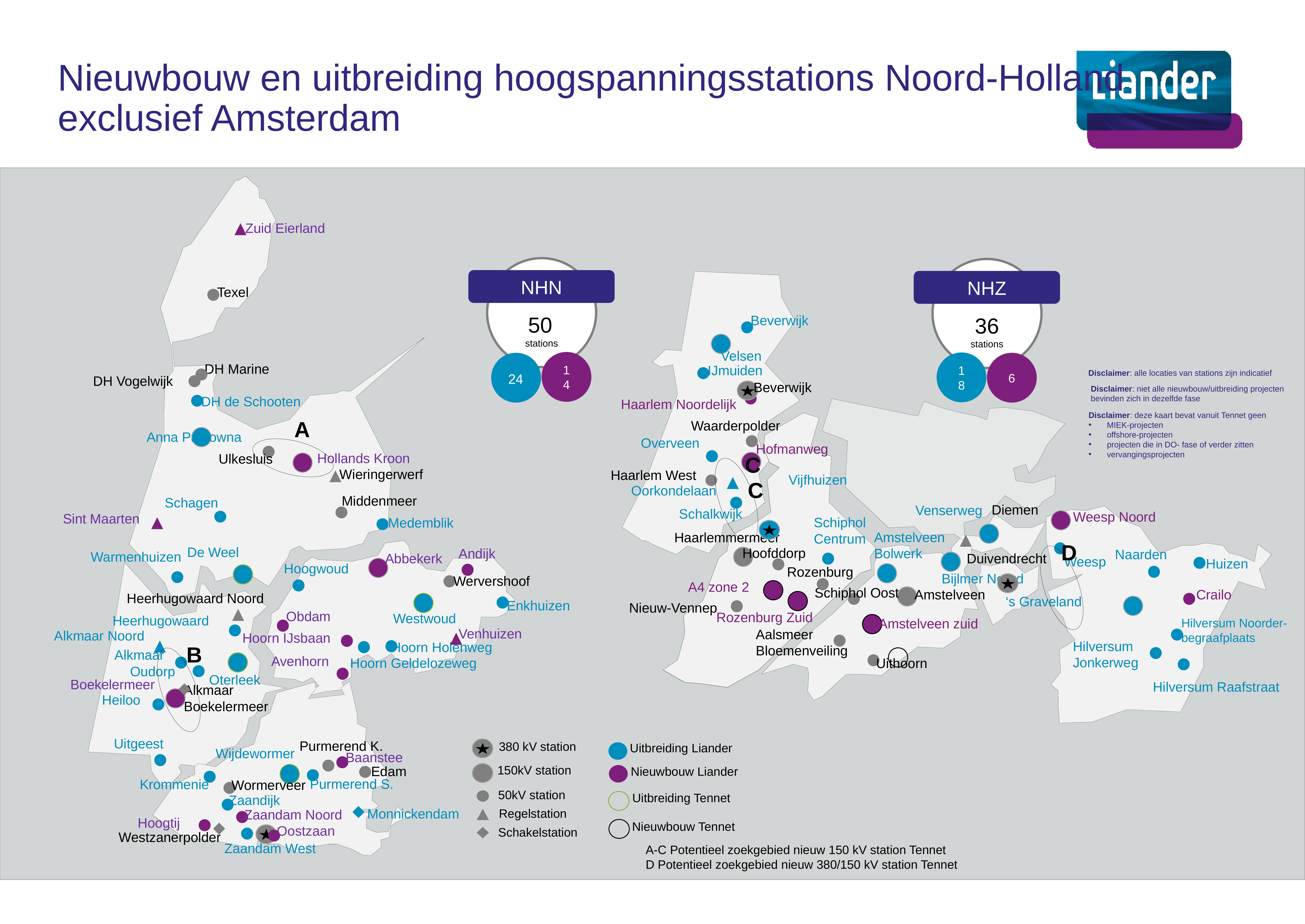

Nieuwbouw en uitbreiding hoogspanningsstations Noord-Holland exclusief Amsterdam

Zuid Eierland

Texel

DH Marine

DH Vogelwijk

DH de Schooten

Anna Paulowna

Hollands Kroon
Ulkesluis

Wieringerwerf

Middenmeer
Schagen

Sint Maarten

Medemblik

De Weel

Andijk
Abbekerk

Hoogwoud

Wervershoof

Enkhuizen

Obdam
Westwoud

Venhuizen
Hoorn IJsbaan

Hoorn Holenweg

Hoorn Geldelozeweg

Warmenhuizen
Heerhugowaard Noord

Heerhugowaard

Alkmaar Noord

Alkmaar

Oudorp

Oterleek
Boekelermeer
Alkmaar Boekelermeer

Heiloo

Uitgeest

Avenhorn
Purmerend K.
Wijdewormer
Baanstee

Edam

Purmerend S.
Krommenie
Wormerveer

Zaandijk

Monnickendam
Zaandam Noord

Hoogtij

Oostzaan

Westzanerpolder

Zaandam West

50
stations
NHN
14

36 stations
NHZ
18
6

Beverwijk

Velsen
IJmuiden

Waarderpolder
Overveen

Hofmanweg

Haarlem West
Vijfhuizen

Oorkondelaan

Diemen
Venserweg
Schalkwijk
Weesp Noord

Schiphol Centrum

Amstelveen Bolwerk
Haarlemmermeer

Hoofddorp
Naarden

Duivendrecht
Weesp

Huizen

Rozenburg

Bijlmer Noord
A4 zone 2

Schiphol Oost
Amstelveen
Crailo

‘s Graveland

Nieuw-Vennep

Rozenburg Zuid
Amstelveen zuid
Hilversum Noorder-
begraafplaats

Aalsmeer Bloemenveiling

Hilversum Jonkerweg

Uithoorn

Hilversum Raafstraat
Haarlem Noordelijk

Disclaimer: alle locaties van stations zijn indicatief
24
Beverwijk

Disclaimer: niet alle nieuwbouw/uitbreiding projecten
bevinden zich in dezelfde fase
Disclaimer: deze kaart bevat vanuit Tennet geen
MIEK-projecten
offshore-projecten
projecten die in DO- fase of verder zitten
vervangingsprojecten

A

C
C

D

B

380 kV station
Uitbreiding Liander

150kV station
Nieuwbouw Liander

50kV station
Uitbreiding Tennet

Regelstation

Nieuwbouw Tennet

Schakelstation

A-C Potentieel zoekgebied nieuw 150 kV station Tennet
D Potentieel zoekgebied nieuw 380/150 kV station Tennet